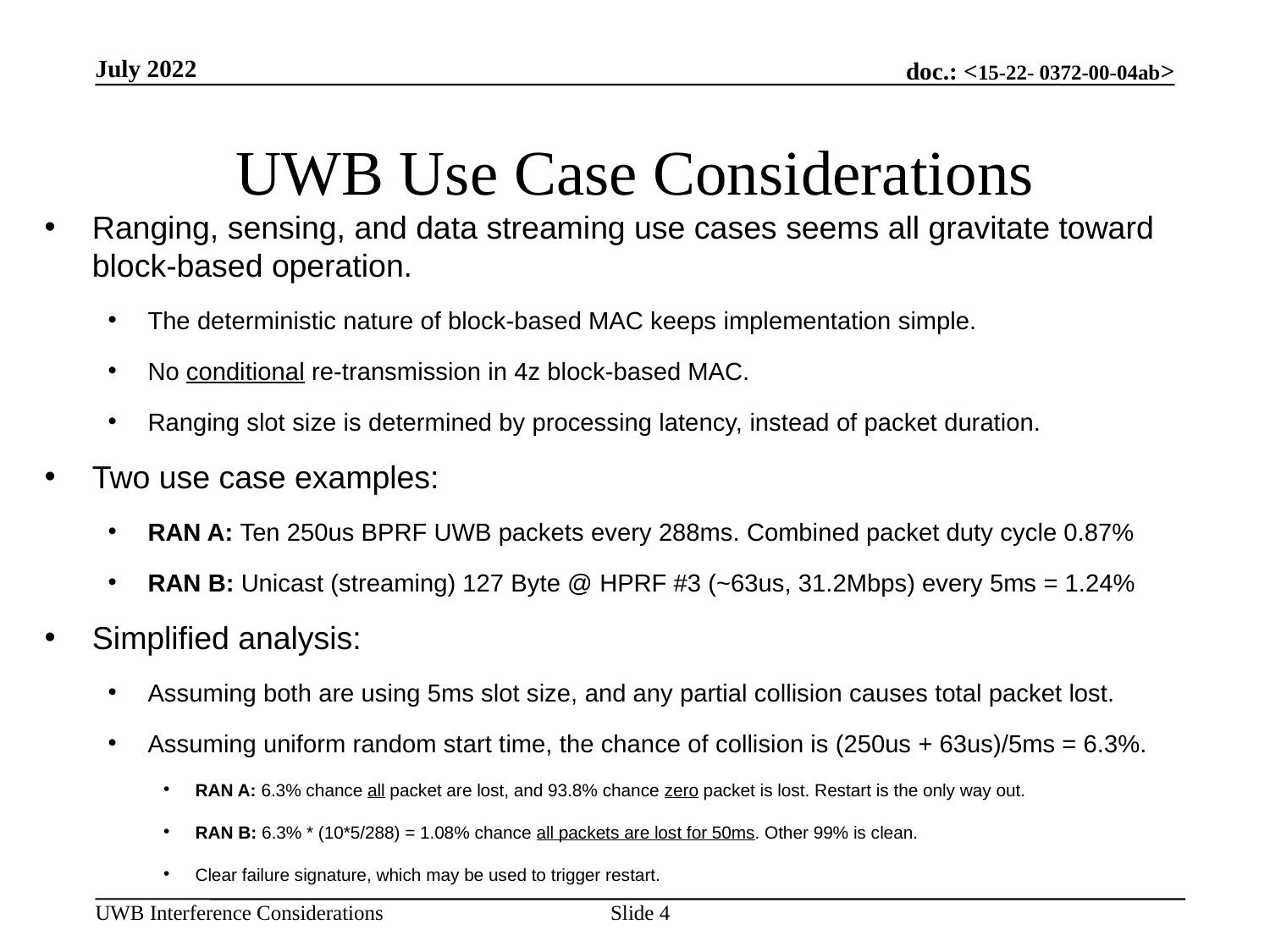

July 2022
# UWB Use Case Considerations
Ranging, sensing, and data streaming use cases seems all gravitate toward block-based operation.
The deterministic nature of block-based MAC keeps implementation simple.
No conditional re-transmission in 4z block-based MAC.
Ranging slot size is determined by processing latency, instead of packet duration.
Two use case examples:
RAN A: Ten 250us BPRF UWB packets every 288ms. Combined packet duty cycle 0.87%
RAN B: Unicast (streaming) 127 Byte @ HPRF #3 (~63us, 31.2Mbps) every 5ms = 1.24%
Simplified analysis:
Assuming both are using 5ms slot size, and any partial collision causes total packet lost.
Assuming uniform random start time, the chance of collision is (250us + 63us)/5ms = 6.3%.
RAN A: 6.3% chance all packet are lost, and 93.8% chance zero packet is lost. Restart is the only way out.
RAN B: 6.3% * (10*5/288) = 1.08% chance all packets are lost for 50ms. Other 99% is clean.
Clear failure signature, which may be used to trigger restart.

Slide 4